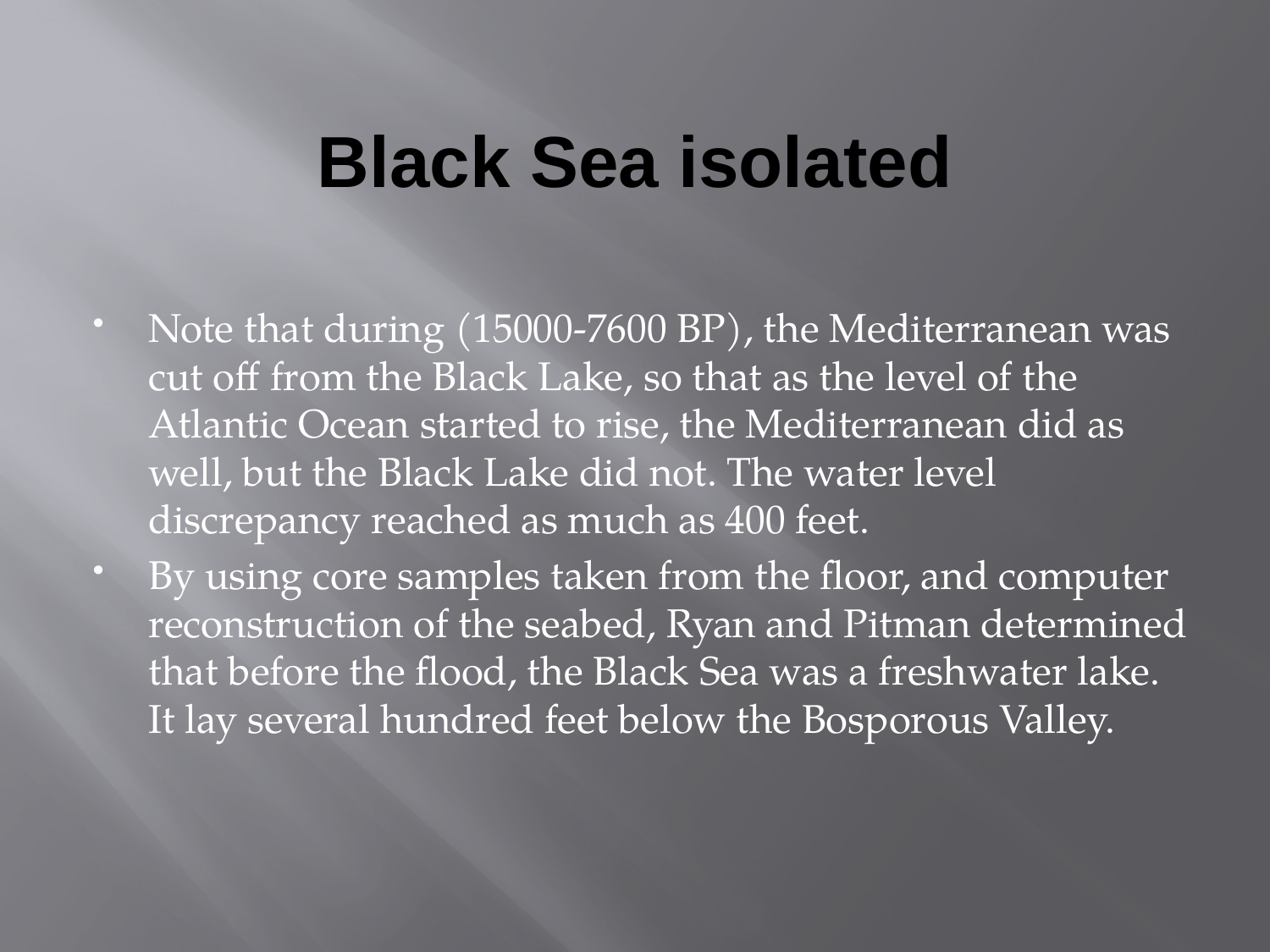

# Black Sea isolated
Note that during (15000-7600 BP), the Mediterranean was cut off from the Black Lake, so that as the level of the Atlantic Ocean started to rise, the Mediterranean did as well, but the Black Lake did not. The water level discrepancy reached as much as 400 feet.
By using core samples taken from the floor, and computer reconstruction of the seabed, Ryan and Pitman determined that before the flood, the Black Sea was a freshwater lake. It lay several hundred feet below the Bosporous Valley.